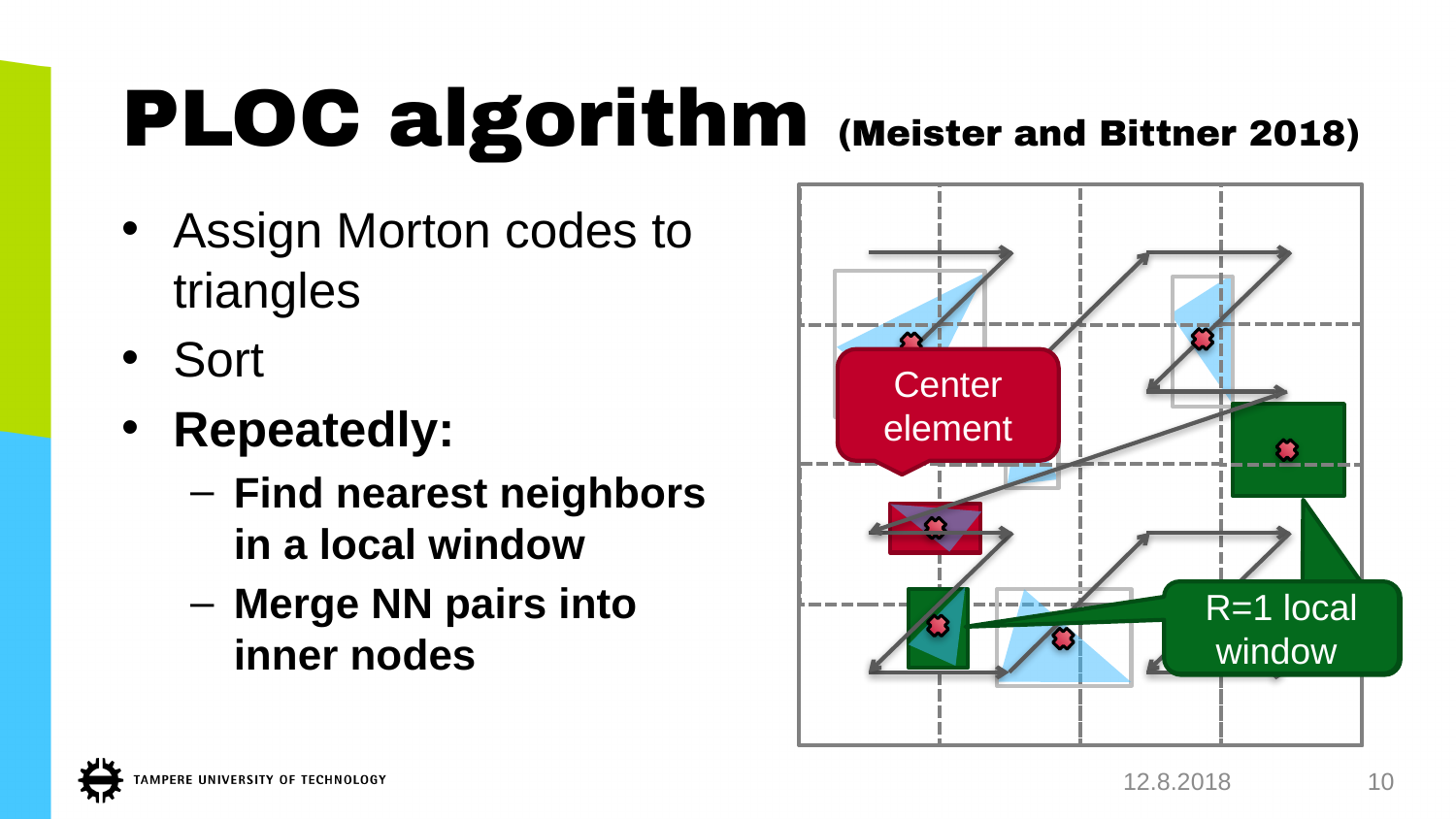

# PLOC algorithm (Meister and Bittner 2018)

Assign Morton codes to triangles
Sort
Repeatedly:
Find nearest neighbors in a local window
Merge NN pairs into inner nodes

Center
element

R=1 local window

12.8.2018
10